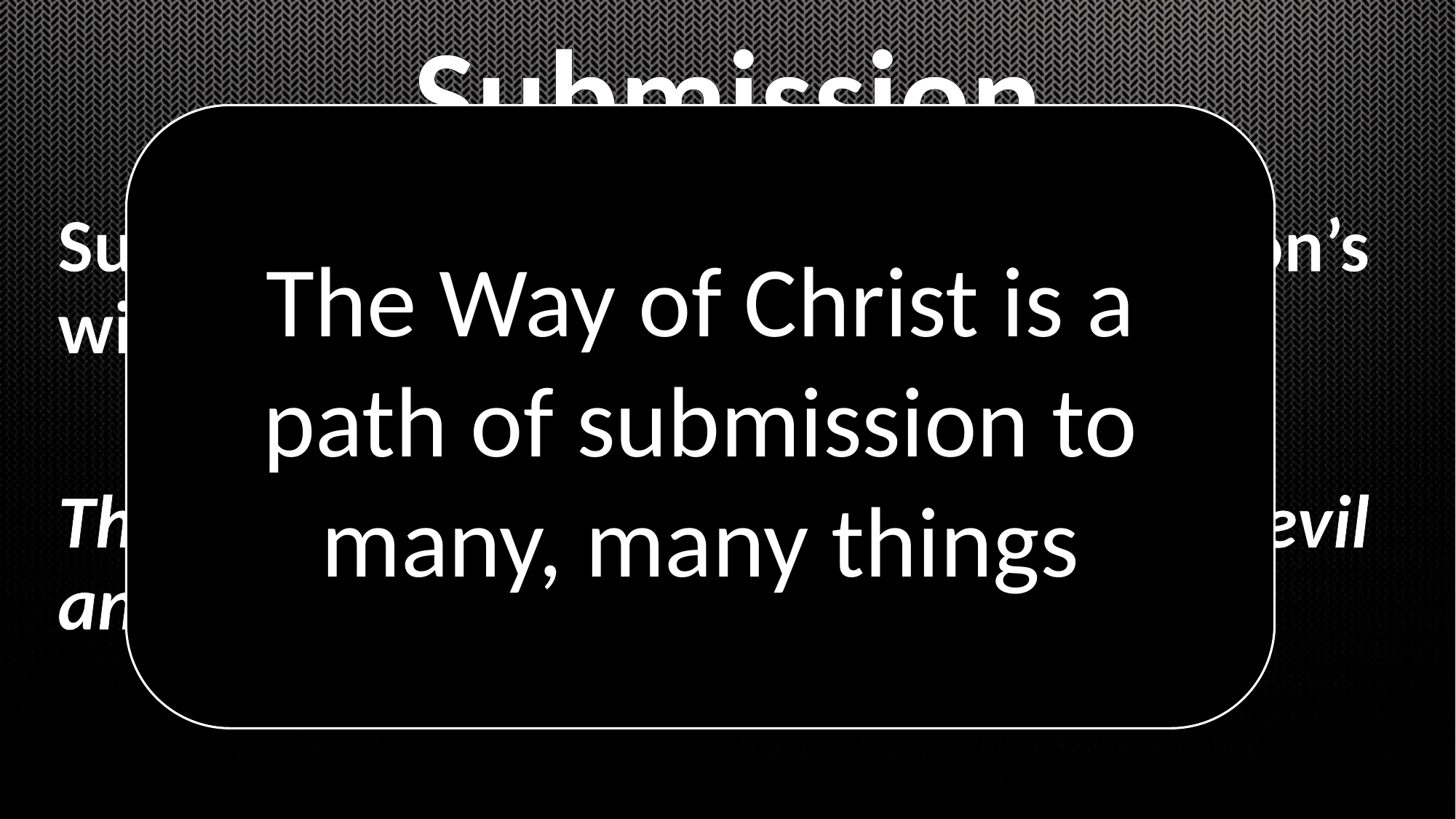

Submission
The Way of Christ is a path of submission to many, many things
Submission: to allow another person’s will dominance in your decisions

Therefore submit to God. Resist the devil and he will flee from you													James 4:7